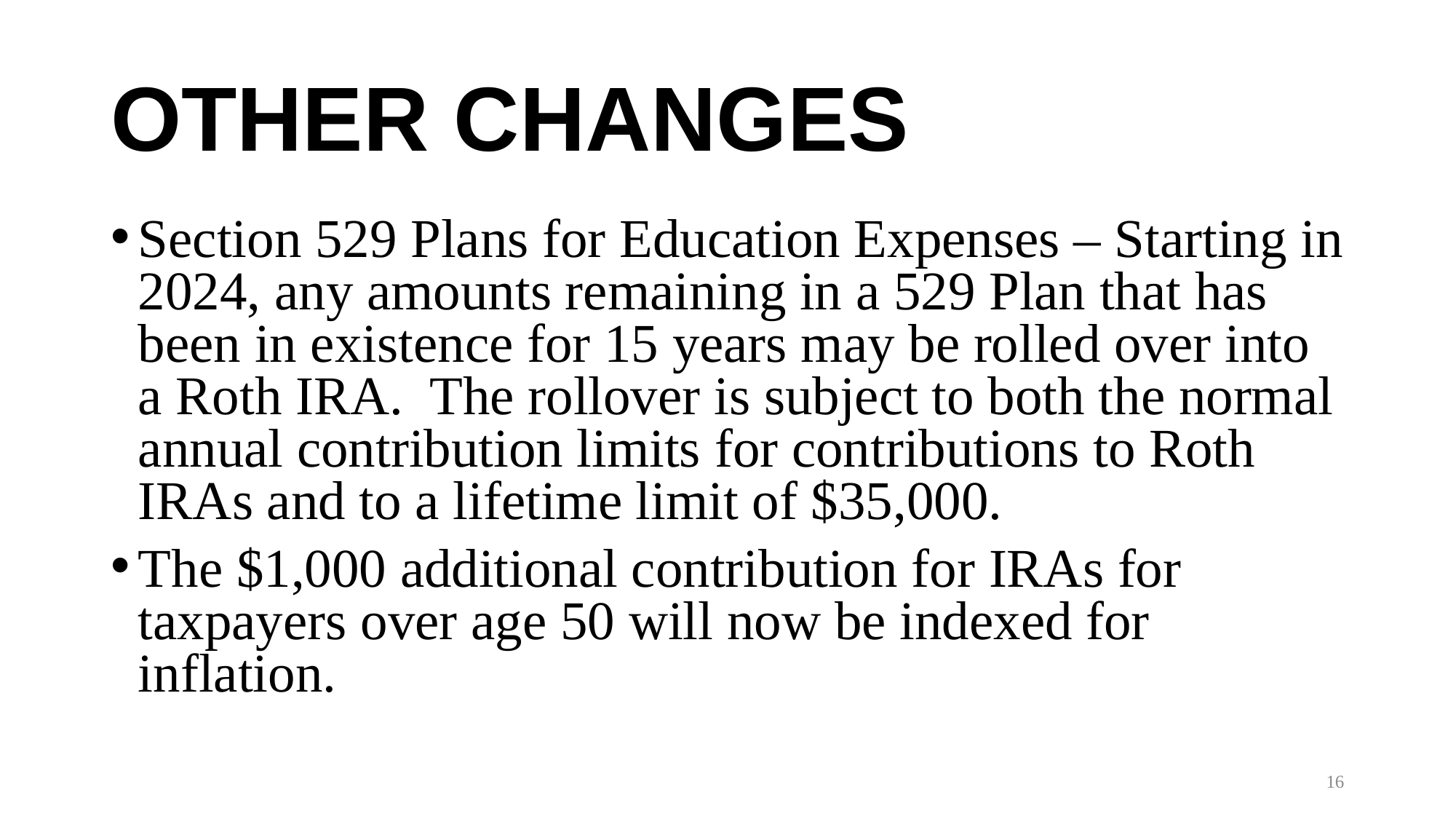

# OTHER CHANGES
Section 529 Plans for Education Expenses – Starting in 2024, any amounts remaining in a 529 Plan that has been in existence for 15 years may be rolled over into a Roth IRA.  The rollover is subject to both the normal annual contribution limits for contributions to Roth IRAs and to a lifetime limit of $35,000.
The $1,000 additional contribution for IRAs for taxpayers over age 50 will now be indexed for inflation.

16